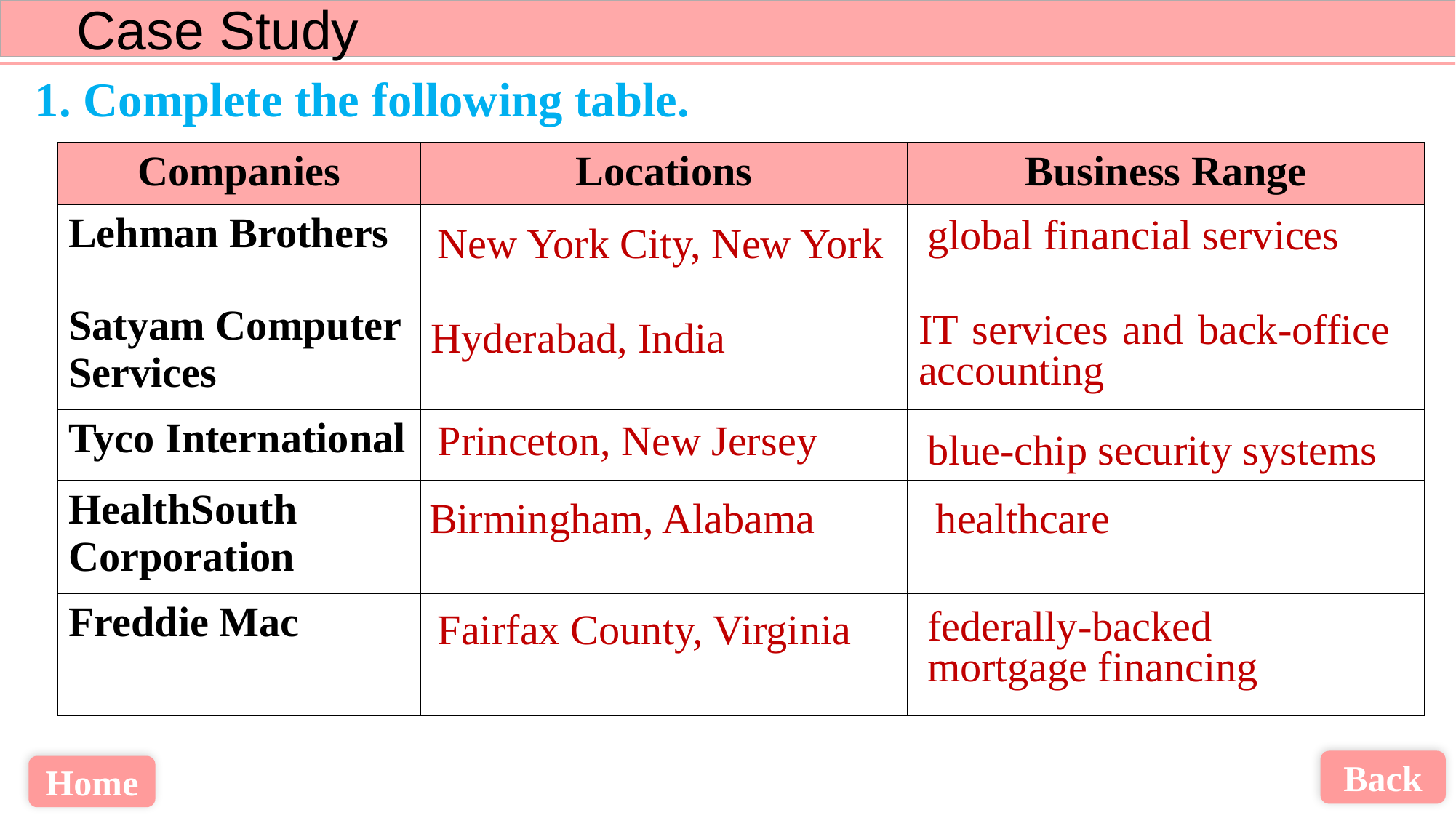

1. Complete the following table.
| Companies | Locations | Business Range |
| --- | --- | --- |
| Lehman Brothers |  |  |
| Satyam Computer Services |  |  |
| Tyco International |  |  |
| HealthSouth Corporation |  |  |
| Freddie Mac |  |  |
global financial services
New York City, New York
IT services and back-office accounting
Hyderabad, India
Princeton, New Jersey
blue-chip security systems
Birmingham, Alabama
healthcare
federally-backed mortgage financing
Fairfax County, Virginia
Back